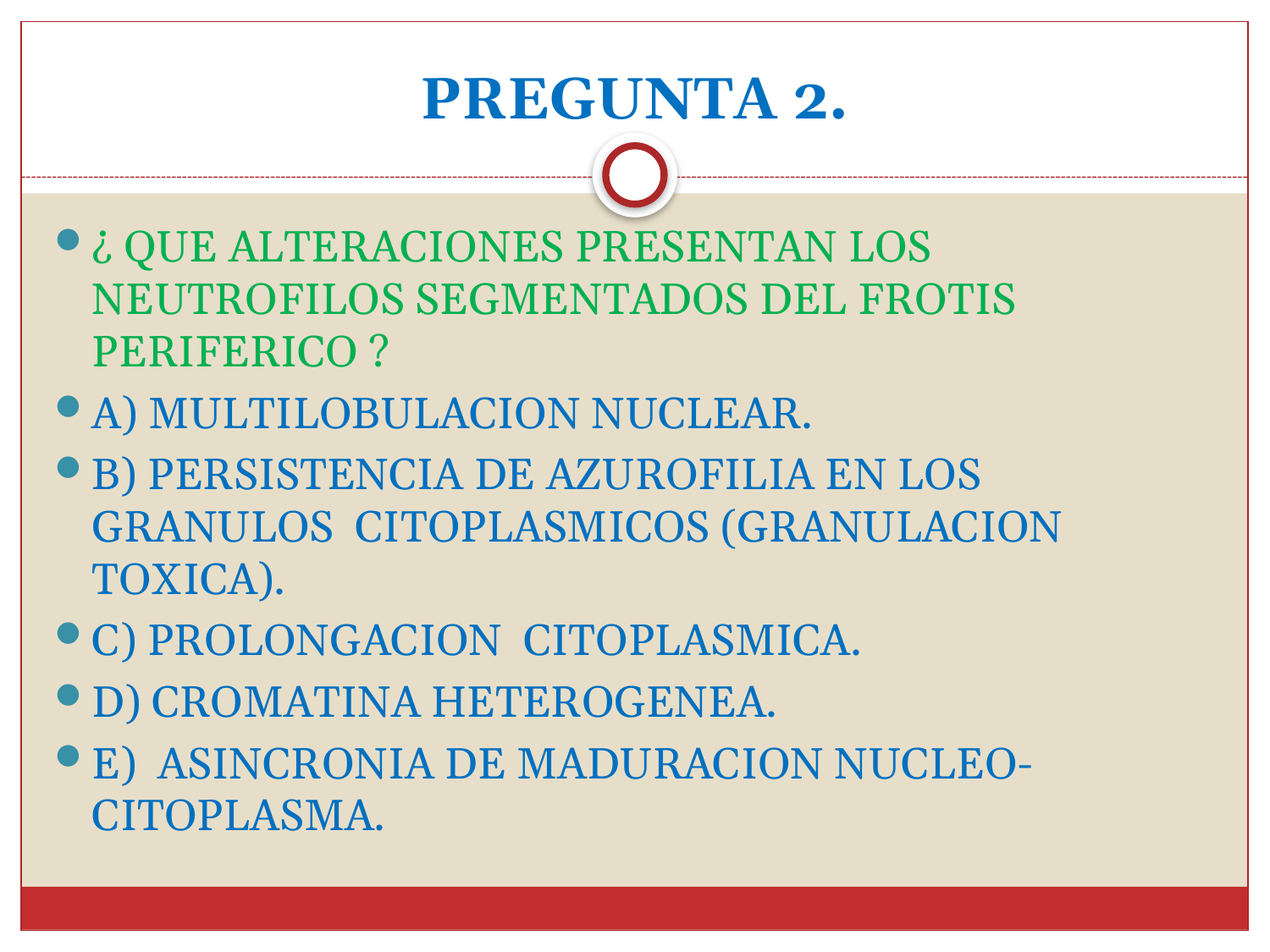

# PREGUNTA 2.
¿ QUE ALTERACIONES PRESENTAN LOS NEUTROFILOS SEGMENTADOS DEL FROTIS PERIFERICO ?
A) MULTILOBULACION NUCLEAR.
B) PERSISTENCIA DE AZUROFILIA EN LOS GRANULOS  CITOPLASMICOS (GRANULACION TOXICA).
C) PROLONGACION  CITOPLASMICA.
D) CROMATINA HETEROGENEA.
E)  ASINCRONIA DE MADURACION NUCLEO-CITOPLASMA.